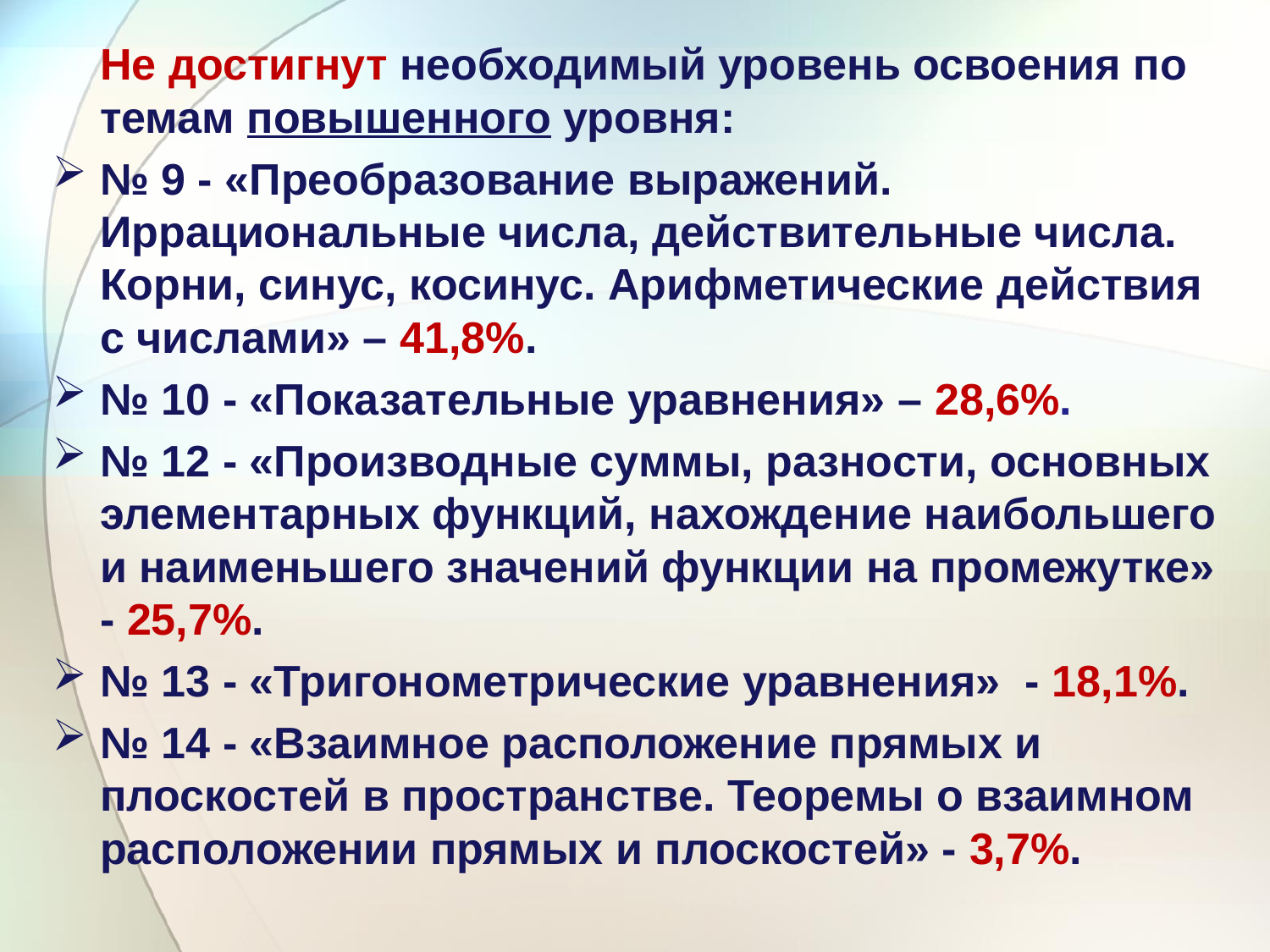

Не достигнут необходимый уровень освоения по темам повышенного уровня:
№ 9 - «Преобразование выражений. Иррациональные числа, действительные числа. Корни, синус, косинус. Арифметические действия с числами» – 41,8%.
№ 10 - «Показательные уравнения» – 28,6%.
№ 12 - «Производные суммы, разности, основных элементарных функций, нахождение наибольшего и наименьшего значений функции на промежутке» - 25,7%.
№ 13 - «Тригонометрические уравнения»  - 18,1%.
№ 14 - «Взаимное расположение прямых и плоскостей в пространстве. Теоремы о взаимном расположении прямых и плоскостей» - 3,7%.